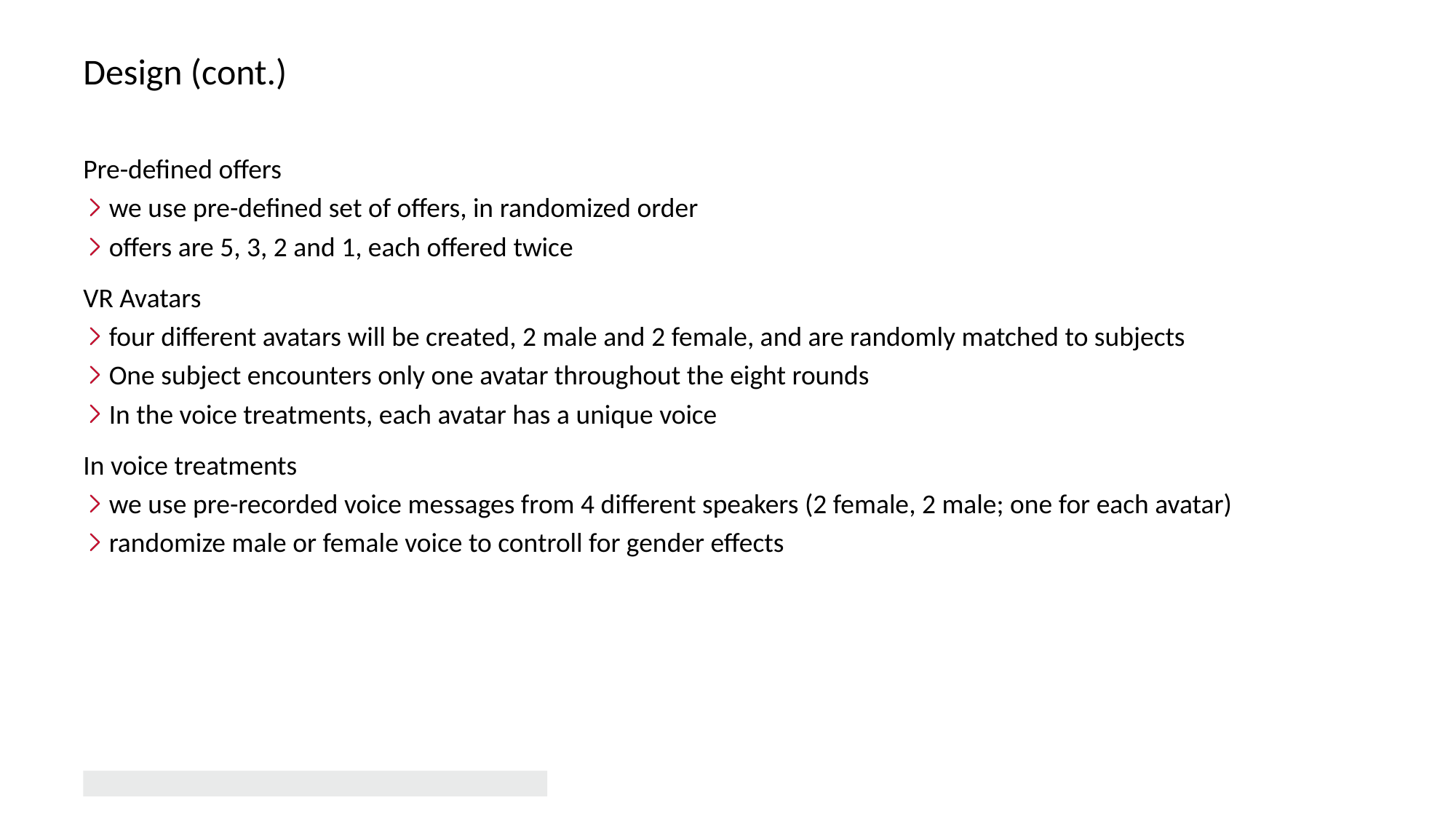

# Design (cont.)
Pre-defined offers
we use pre-defined set of offers, in randomized order
offers are 5, 3, 2 and 1, each offered twice
VR Avatars
four different avatars will be created, 2 male and 2 female, and are randomly matched to subjects
One subject encounters only one avatar throughout the eight rounds
In the voice treatments, each avatar has a unique voice
In voice treatments
we use pre-recorded voice messages from 4 different speakers (2 female, 2 male; one for each avatar)
randomize male or female voice to controll for gender effects

30